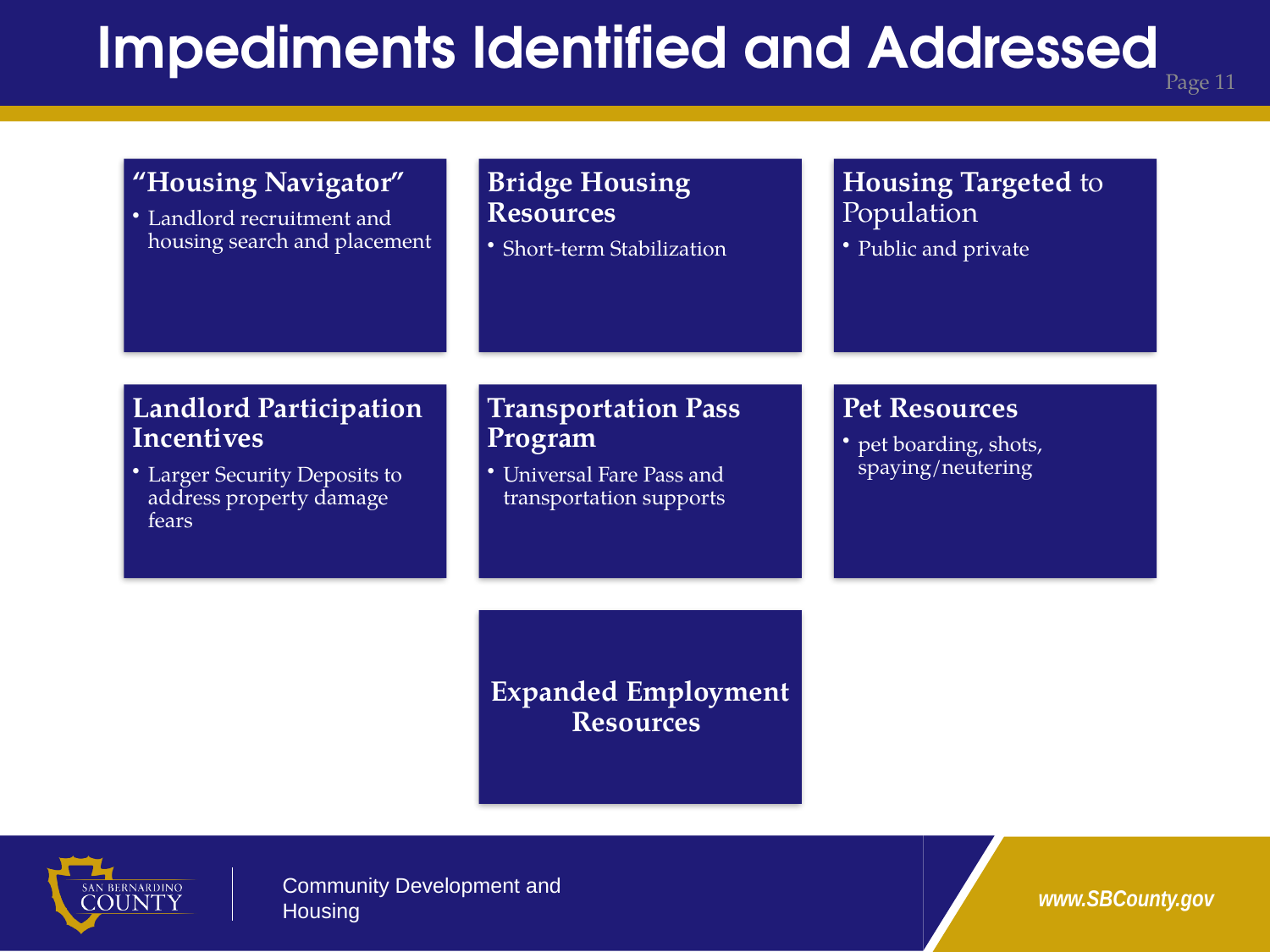

# Impediments Identified and Addressed
“Housing Navigator”
Landlord recruitment and housing search and placement
Bridge Housing Resources
Short-term Stabilization
Housing Targeted to Population
Public and private
Landlord Participation Incentives
Larger Security Deposits to address property damage fears
Transportation Pass Program
Universal Fare Pass and transportation supports
Pet Resources
pet boarding, shots, spaying/neutering
Expanded Employment Resources